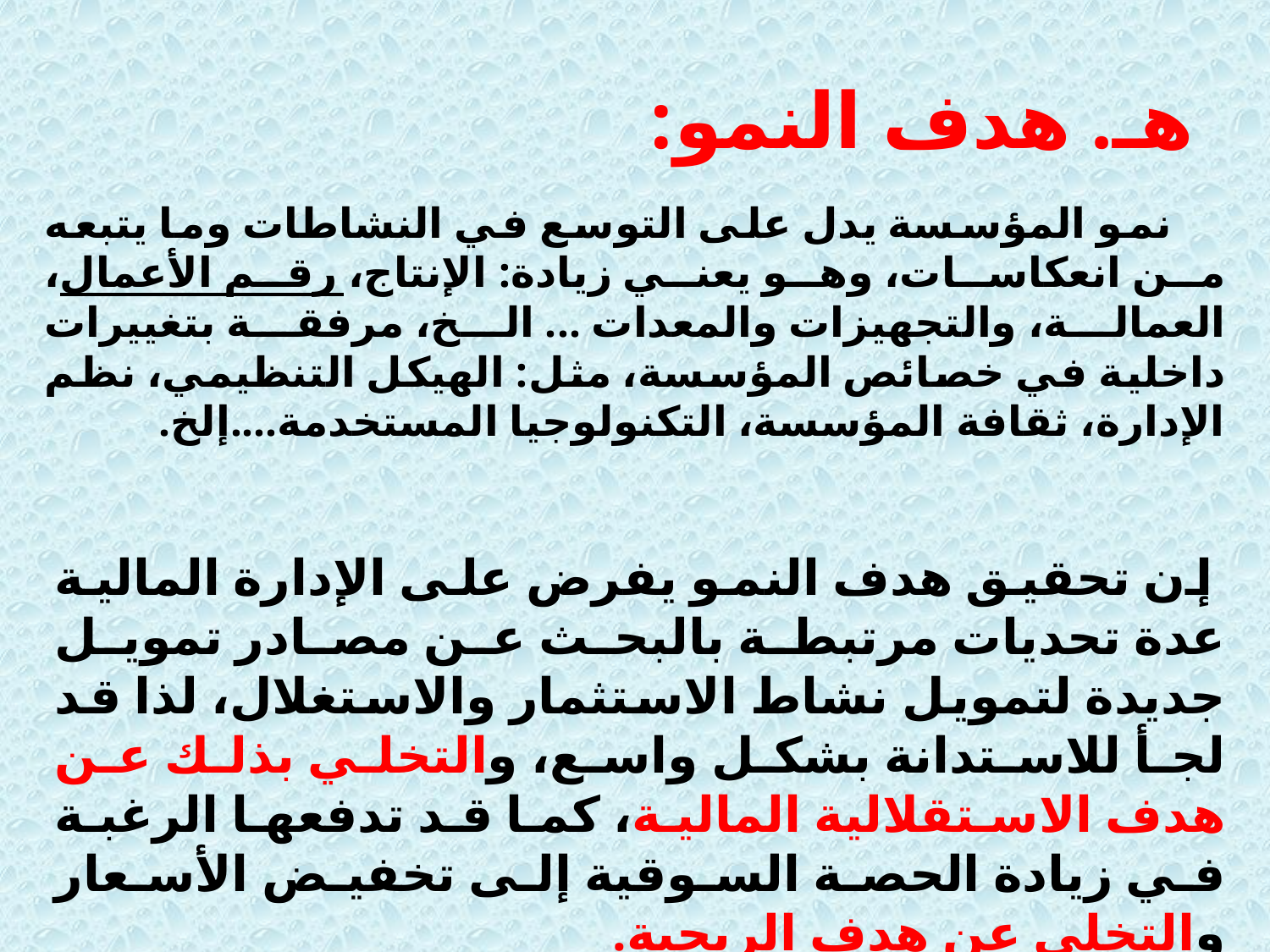

# هـ. هدف النمو:
     نمو المؤسسة يدل على التوسع في النشاطات وما يتبعه من انعكاسات، وهو يعني زيادة: الإنتاج، رقم الأعمال، العمالة، والتجهيزات والمعدات ... الخ، مرفقة بتغييرات داخلية في خصائص المؤسسة، مثل: الهيكل التنظيمي، نظم الإدارة، ثقافة المؤسسة، التكنولوجيا المستخدمة....إلخ.

 إن تحقيق هدف النمو يفرض على الإدارة المالية عدة تحديات مرتبطة بالبحث عن مصادر تمويل جديدة لتمويل نشاط الاستثمار والاستغلال، لذا قد لجأ للاستدانة بشكل واسع، والتخلي بذلك عن هدف الاستقلالية المالية، كما قد تدفعها الرغبة في زيادة الحصة السوقية إلى تخفيض الأسعار والتخلي عن هدف الربحية.